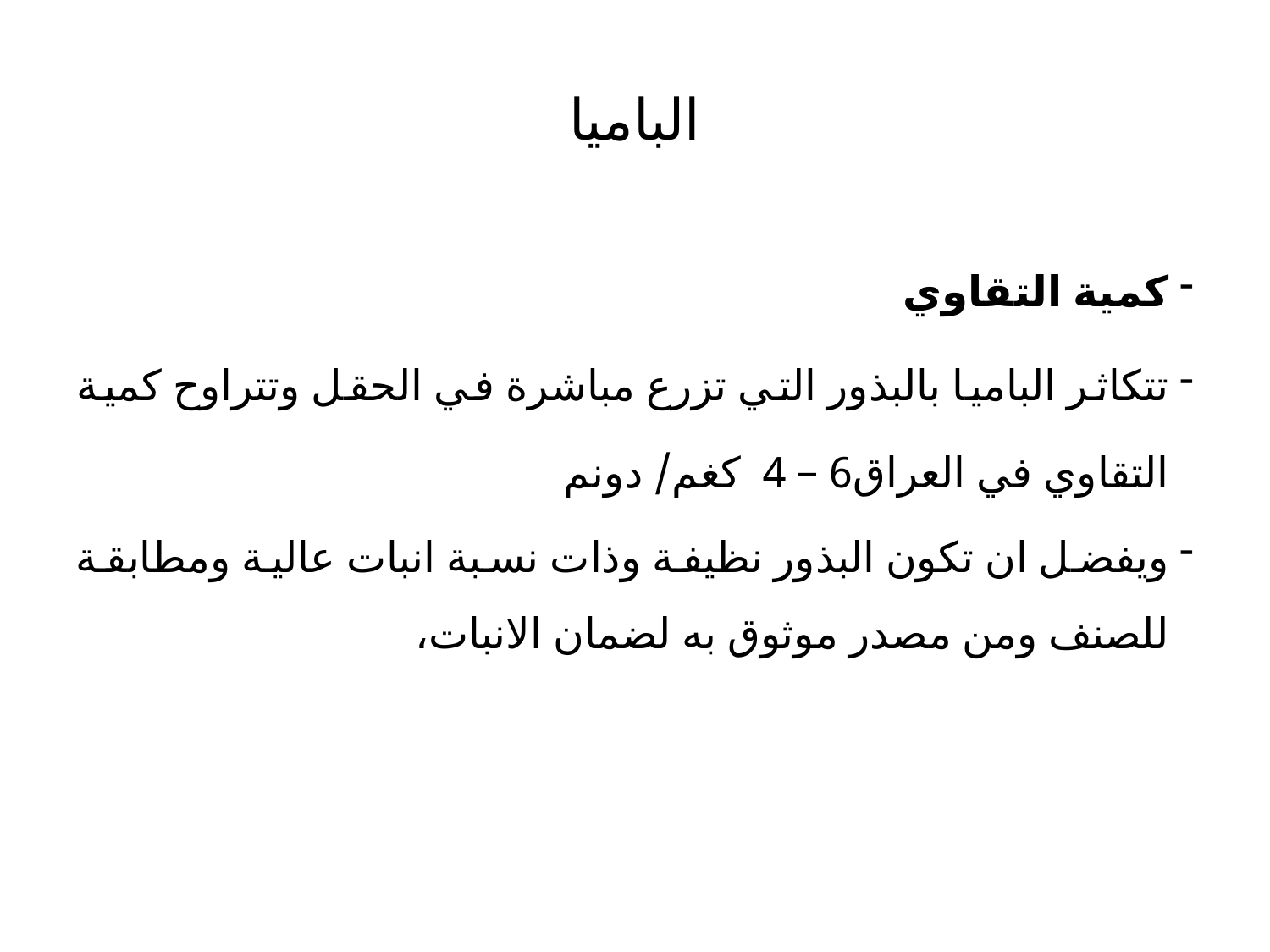

# الباميا
كمية التقاوي
تتكاثر الباميا بالبذور التي تزرع مباشرة في الحقل وتتراوح كمية التقاوي في العراق6 – 4  كغم/ دونم
ويفضل ان تكون البذور نظيفة وذات نسبة انبات عالية ومطابقة للصنف ومن مصدر موثوق به لضمان الانبات،